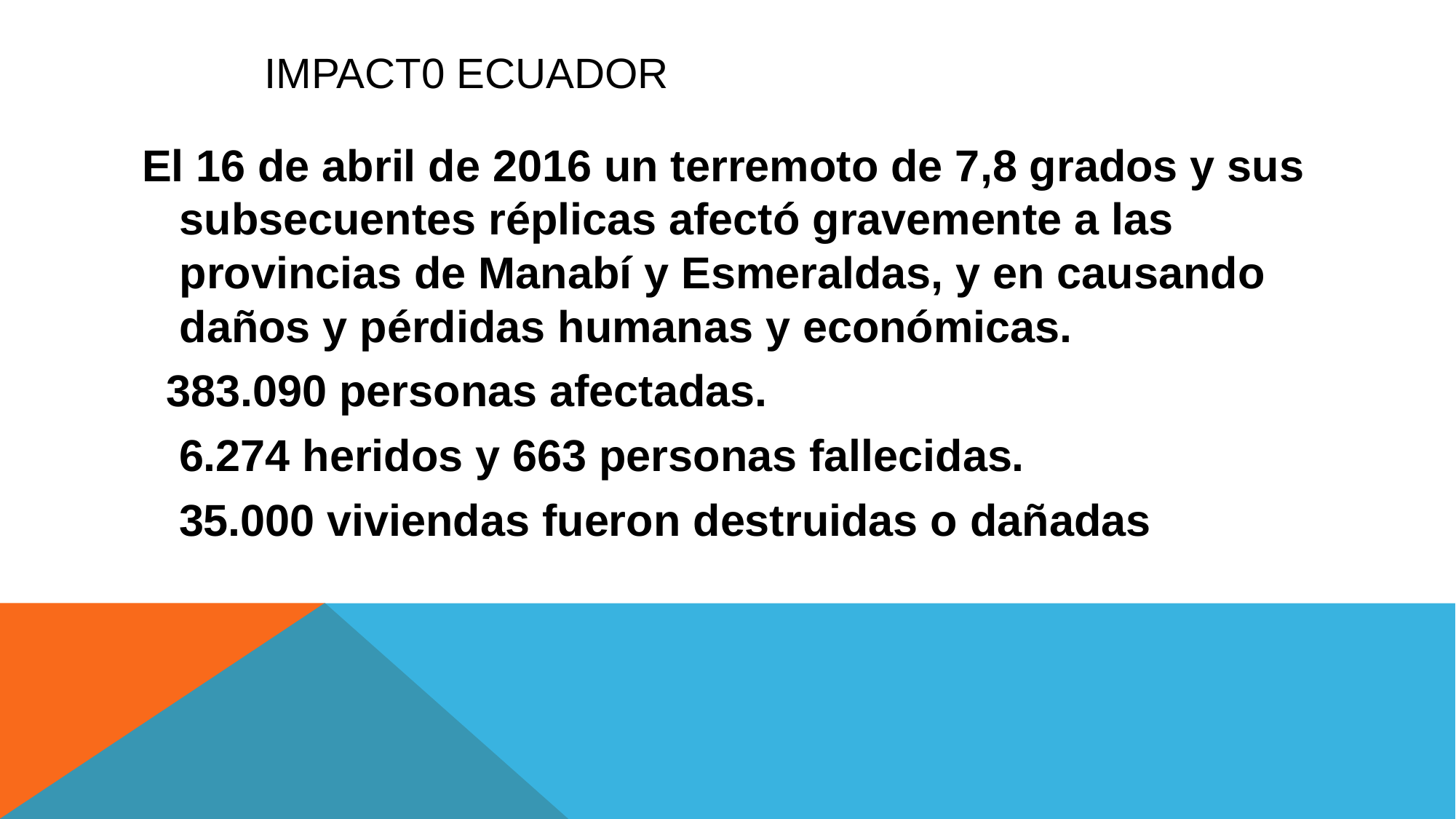

# IMPACT0 ECUADOR
El 16 de abril de 2016 un terremoto de 7,8 grados y sus subsecuentes réplicas afectó gravemente a las provincias de Manabí y Esmeraldas, y en causando daños y pérdidas humanas y económicas.
  383.090 personas afectadas.
   6.274 heridos y 663 personas fallecidas.
   35.000 viviendas fueron destruidas o dañadas